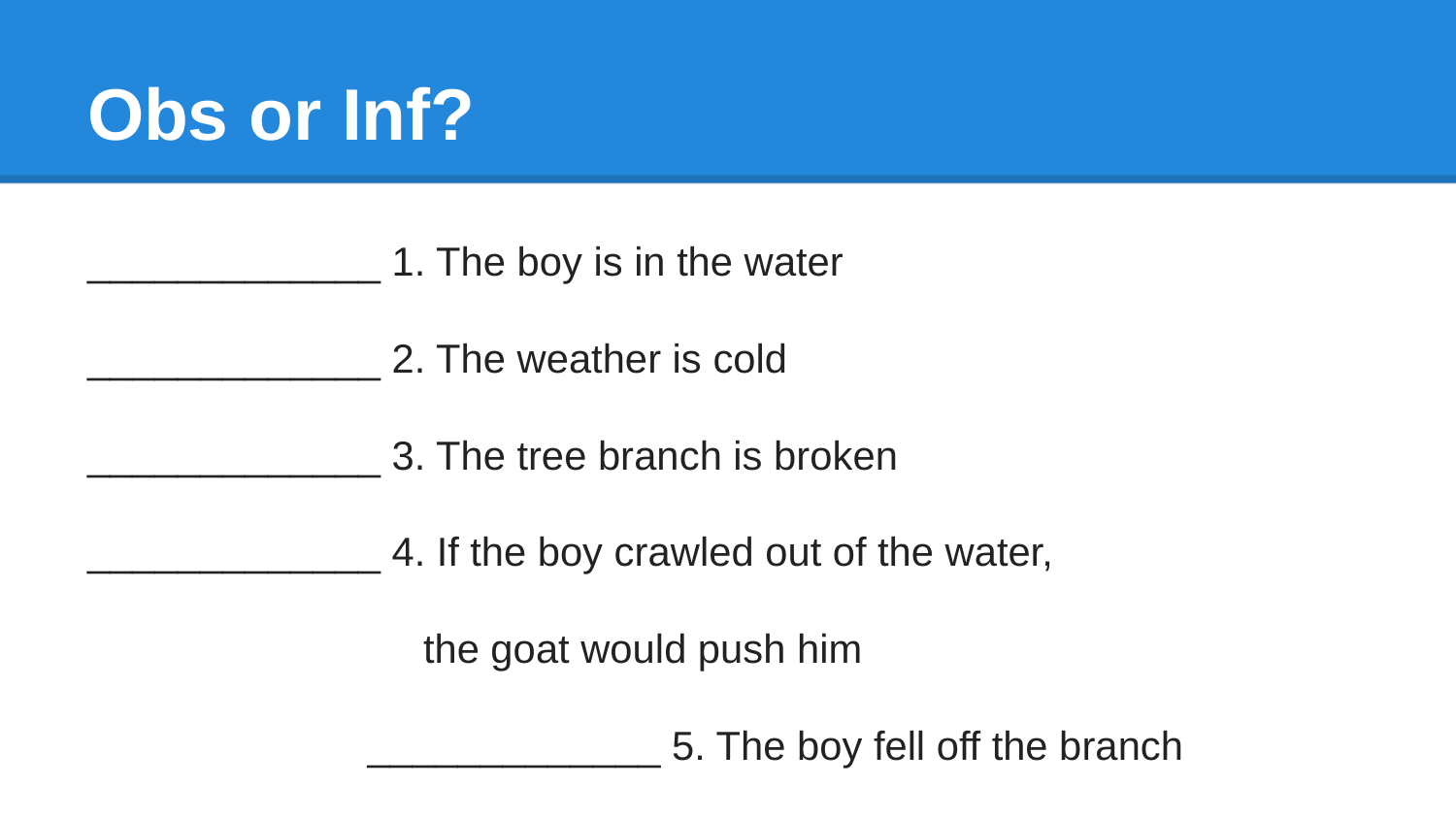

# Obs or Inf?
_____________ 1. The boy is in the water
_____________ 2. The weather is cold
_____________ 3. The tree branch is broken
_____________ 4. If the boy crawled out of the water,
     the goat would push him
_____________ 5. The boy fell off the branch